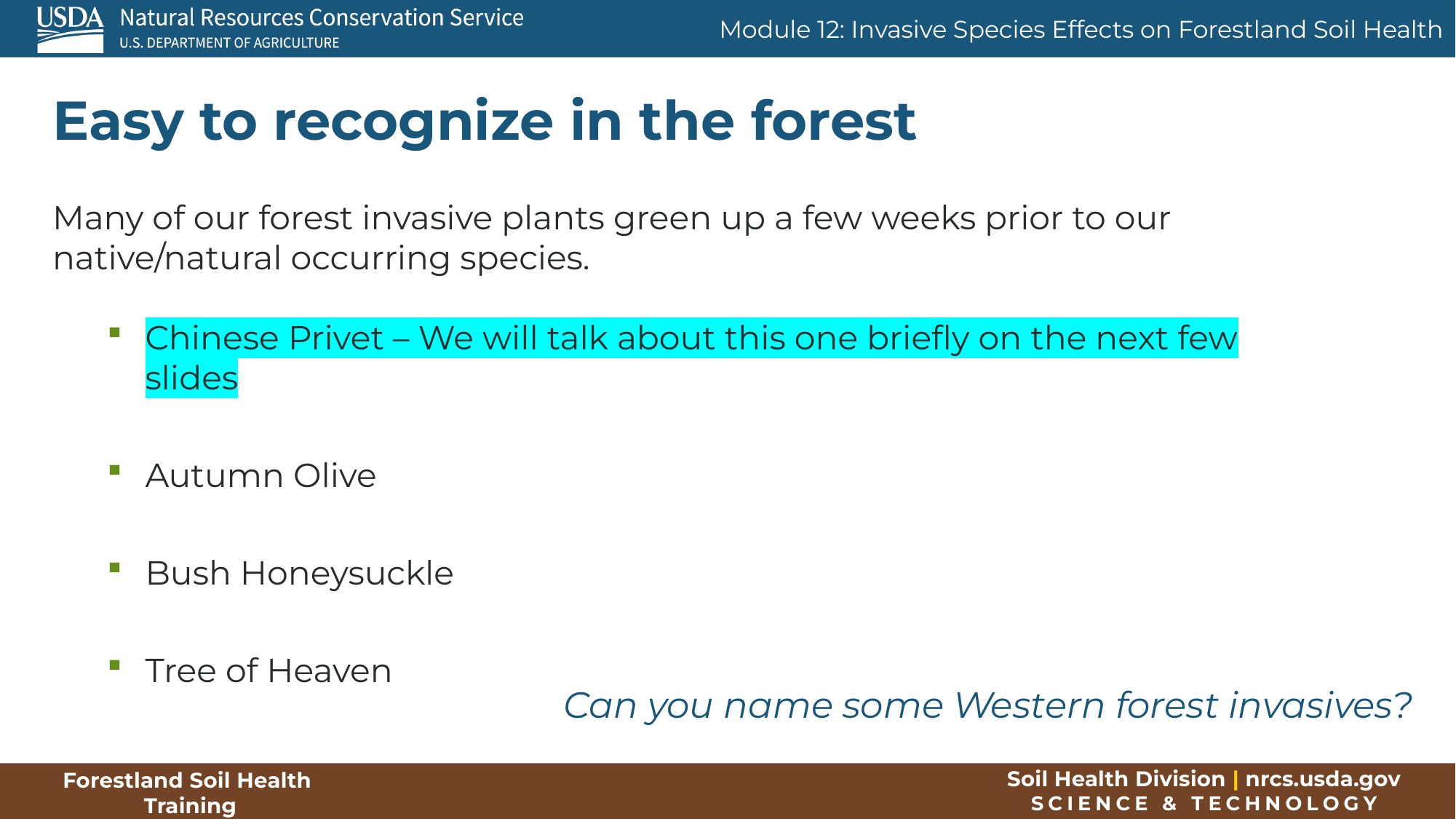

# Easy to recognize in the forest
Many of our forest invasive plants green up a few weeks prior to our native/natural occurring species.

Chinese Privet – We will talk about this one briefly on the next few slides

Autumn Olive

Bush Honeysuckle

Tree of Heaven

Can you name some Western forest invasives?